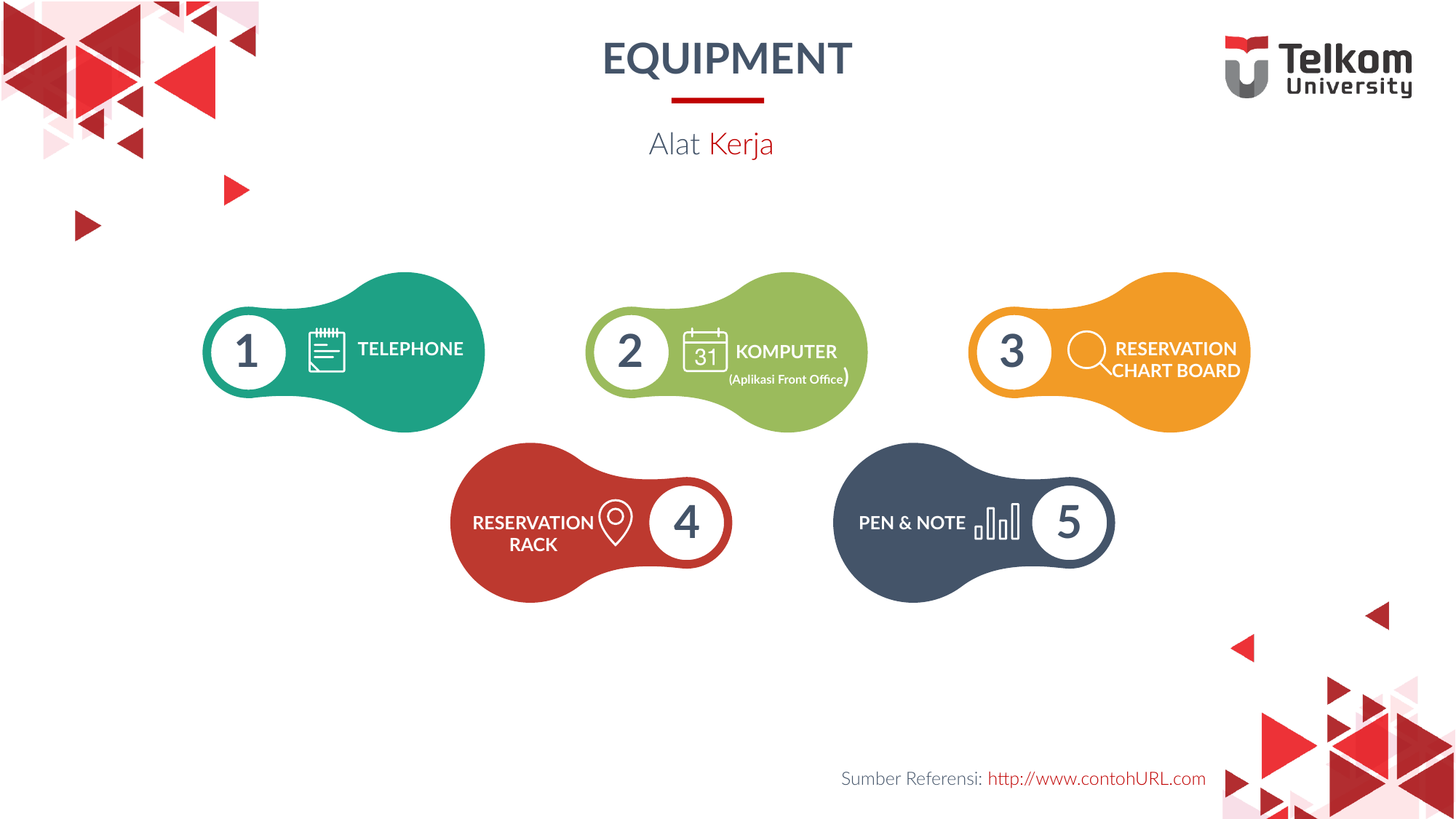

EQUIPMENT

Alat Kerja

1
2
3

TELEPHONE
KOMPUTER
(Aplikasi Front Office)
RESERVATION
CHART BOARD

4
5

RESERVATION
RACK
PEN & NOTE
Sumber Referensi: http://www.contohURL.com